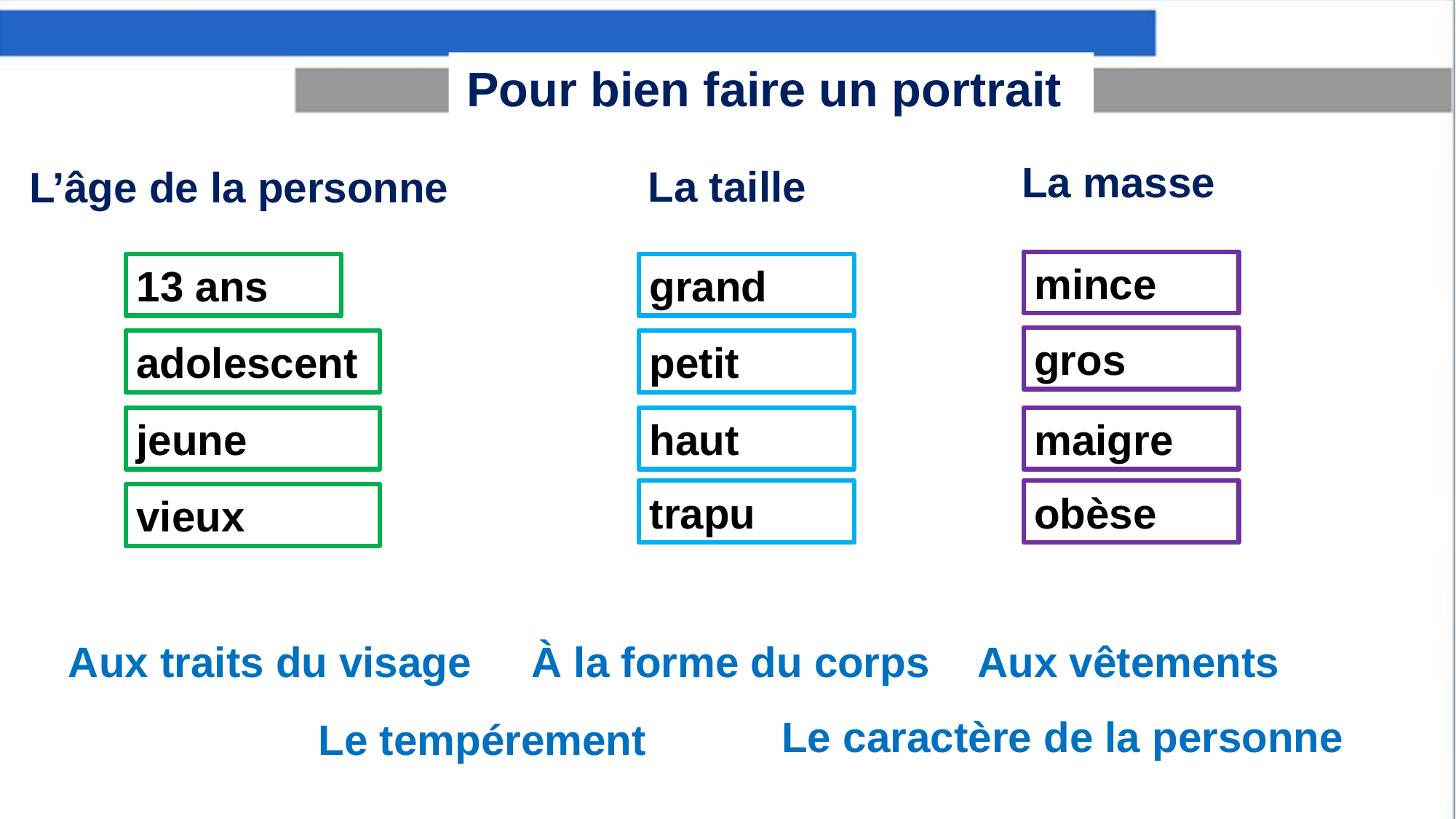

Pour bien faire un portrait
La masse
La taille
L’âge de la personne
mince
13 ans
grand
gros
adolescent
petit
jeune
haut
maigre
trapu
obèse
vieux
Aux traits du visage
À la forme du corps
Aux vêtements
Le caractère de la personne
Le tempérement